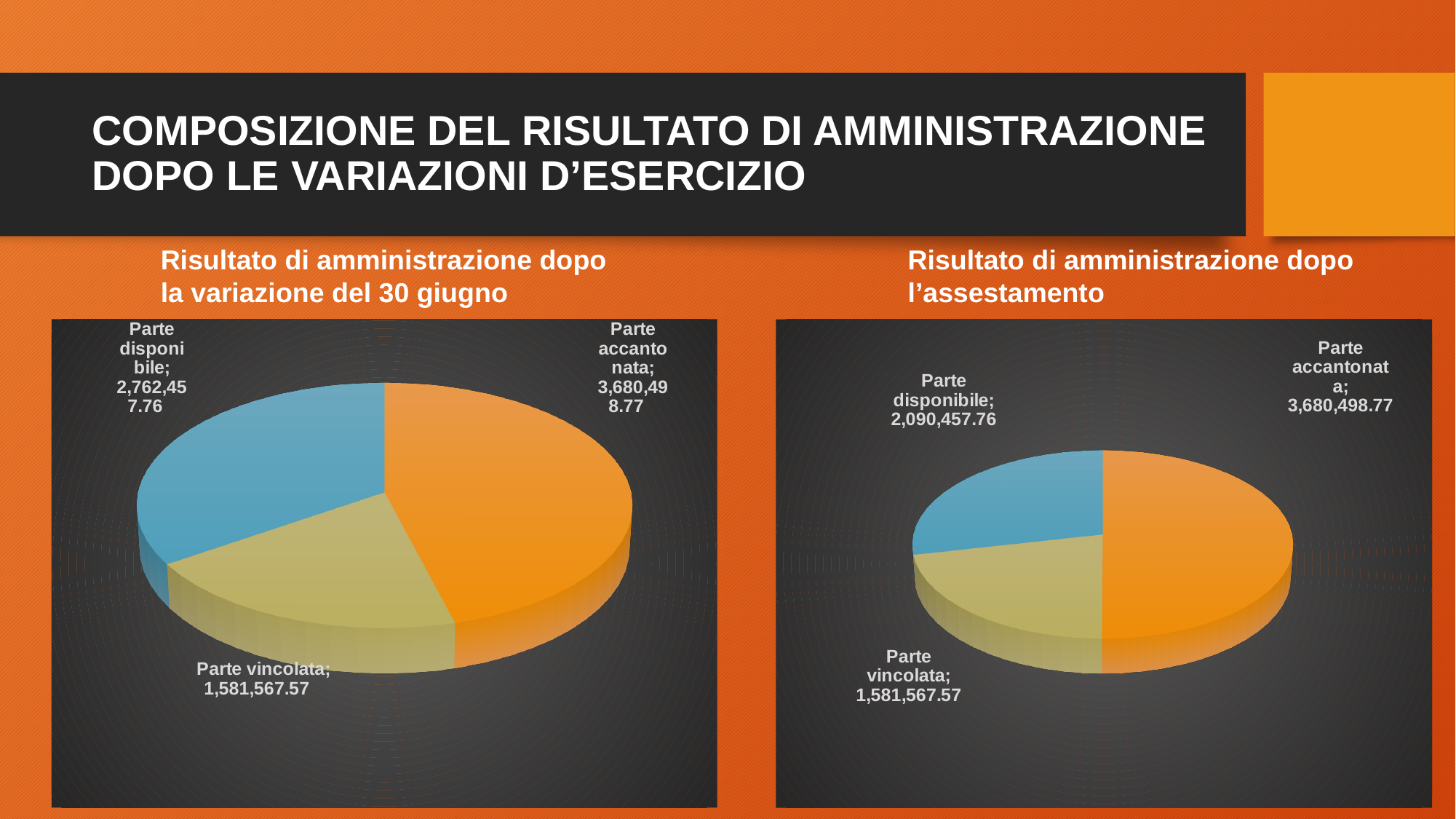

# COMPOSIZIONE DEL RISULTATO DI AMMINISTRAZIONE DOPO LE VARIAZIONI D’ESERCIZIO
Risultato di amministrazione dopo la variazione del 30 giugno
Risultato di amministrazione dopo l’assestamento

[unsupported chart]

[unsupported chart]